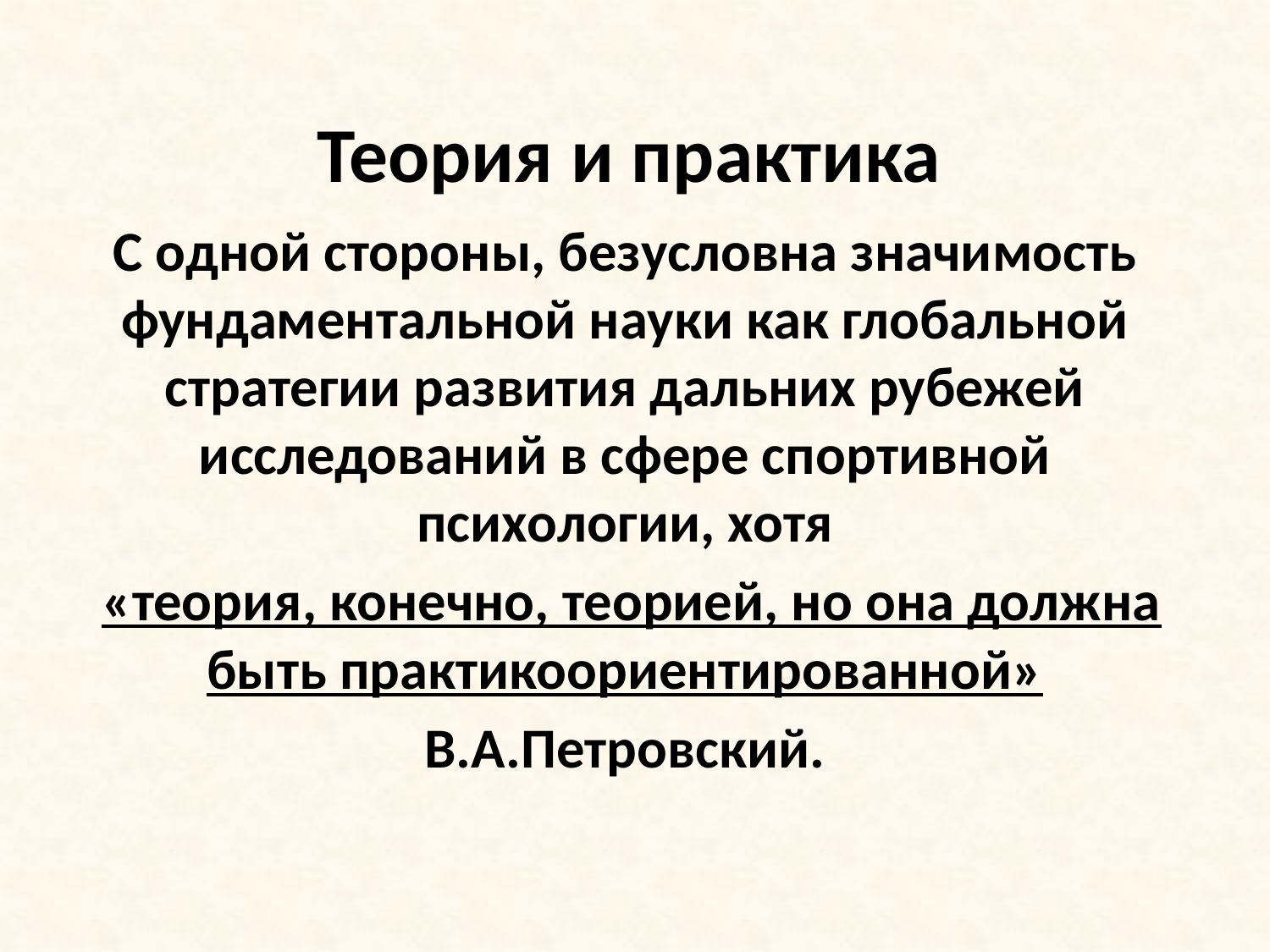

# Теория и практика
С одной стороны, безусловна значимость фундаментальной науки как глобальной стратегии развития дальних рубежей исследований в сфере спортивной психологии, хотя
 «теория, конечно, теорией, но она должна быть практикоориентированной»
 В.А.Петровский.